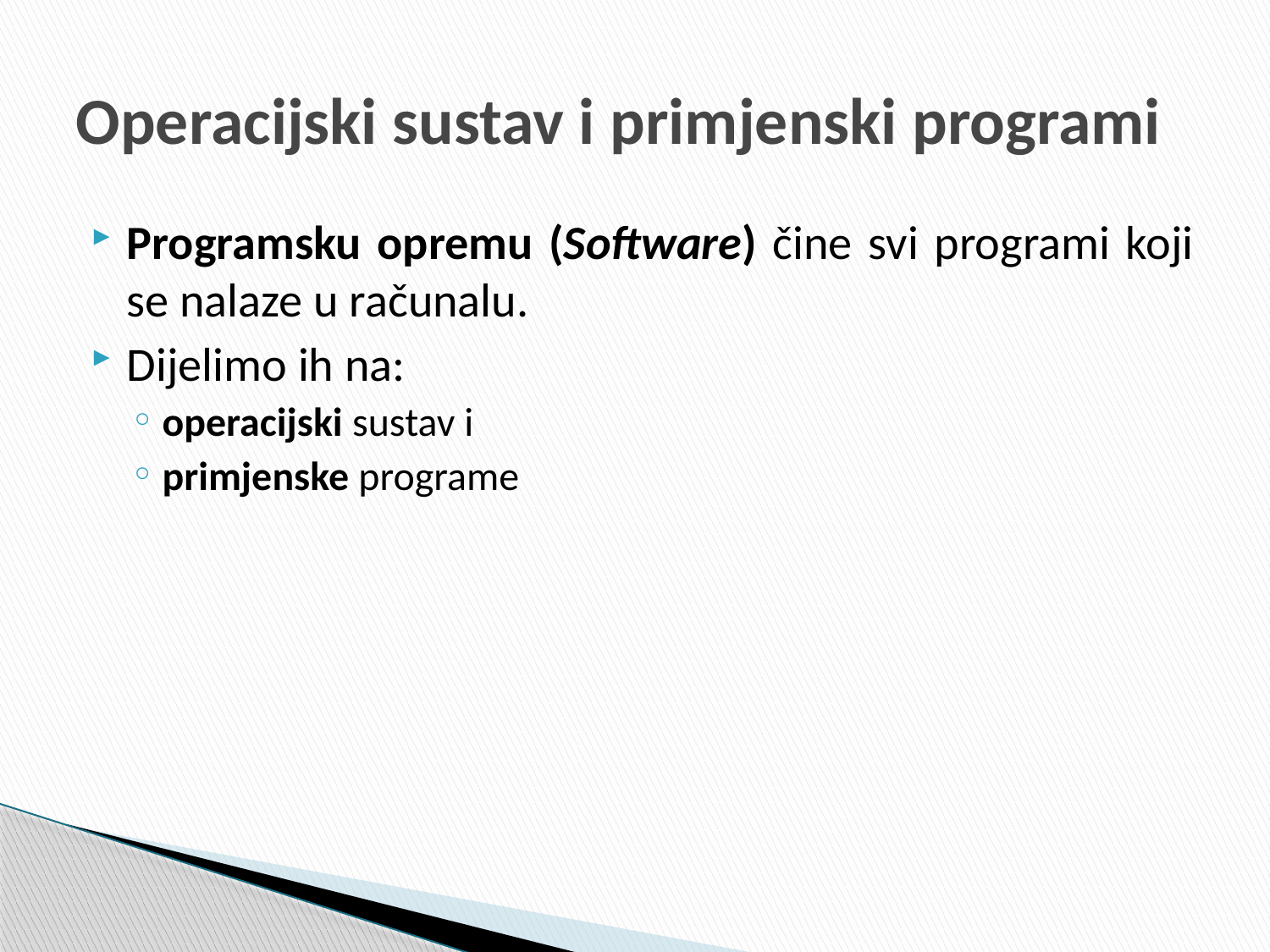

# Operacijski sustav i primjenski programi
Programsku opremu (Software) čine svi programi koji se nalaze u računalu.
Dijelimo ih na:
operacijski sustav i
primjenske programe